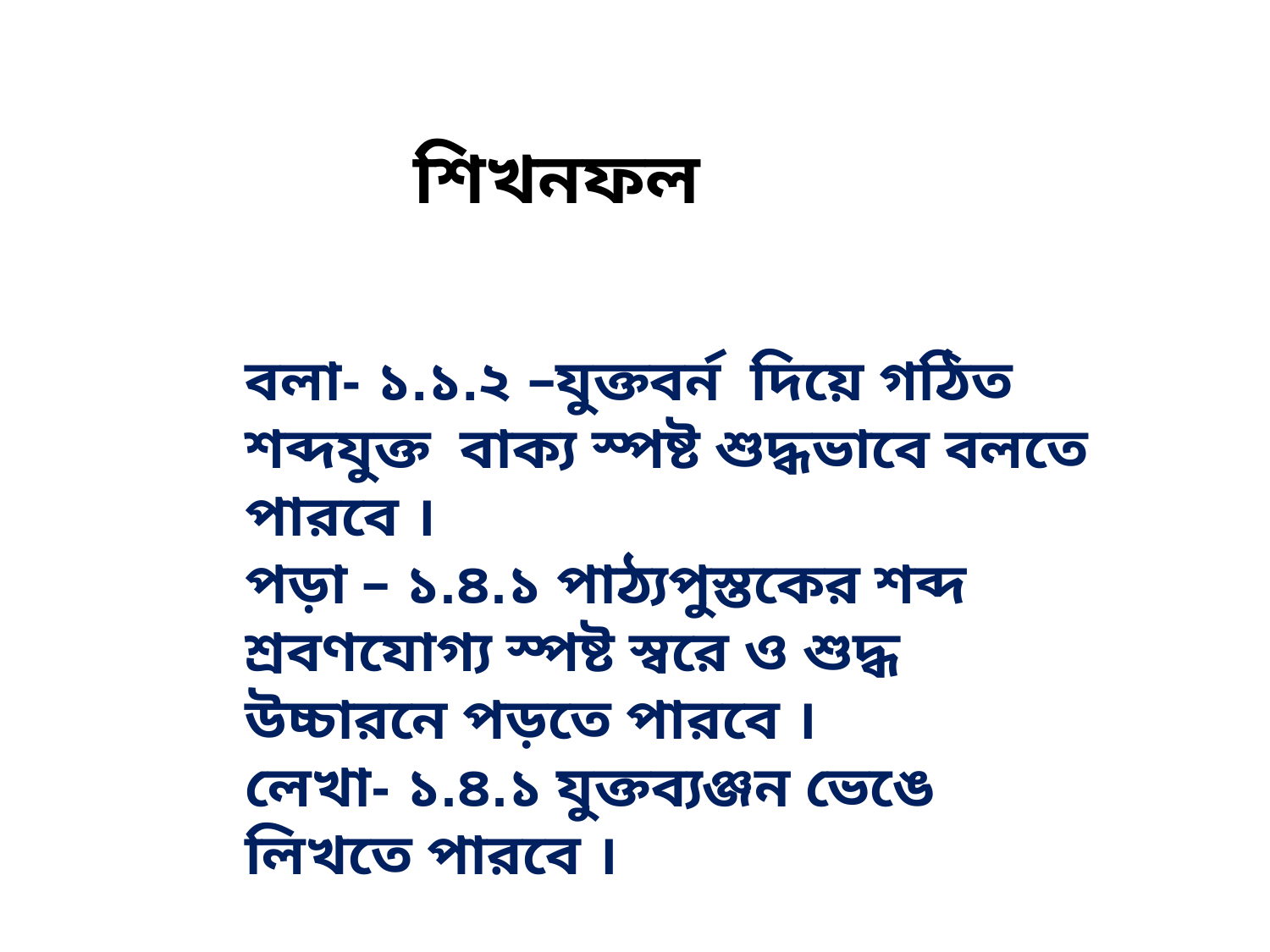

শিখনফল

বলা- ১.১.২ –যুক্তবর্ন  দিয়ে গঠিত শব্দযুক্ত  বাক্য স্পষ্ট শুদ্ধভাবে বলতে পারবে ।
পড়া – ১.৪.১ পাঠ্যপুস্তকের শব্দ শ্রবণযোগ্য স্পষ্ট স্বরে ও শুদ্ধ উচ্চারনে পড়তে পারবে ।
লেখা- ১.৪.১ যুক্তব্যঞ্জন ভেঙে লিখতে পারবে ।